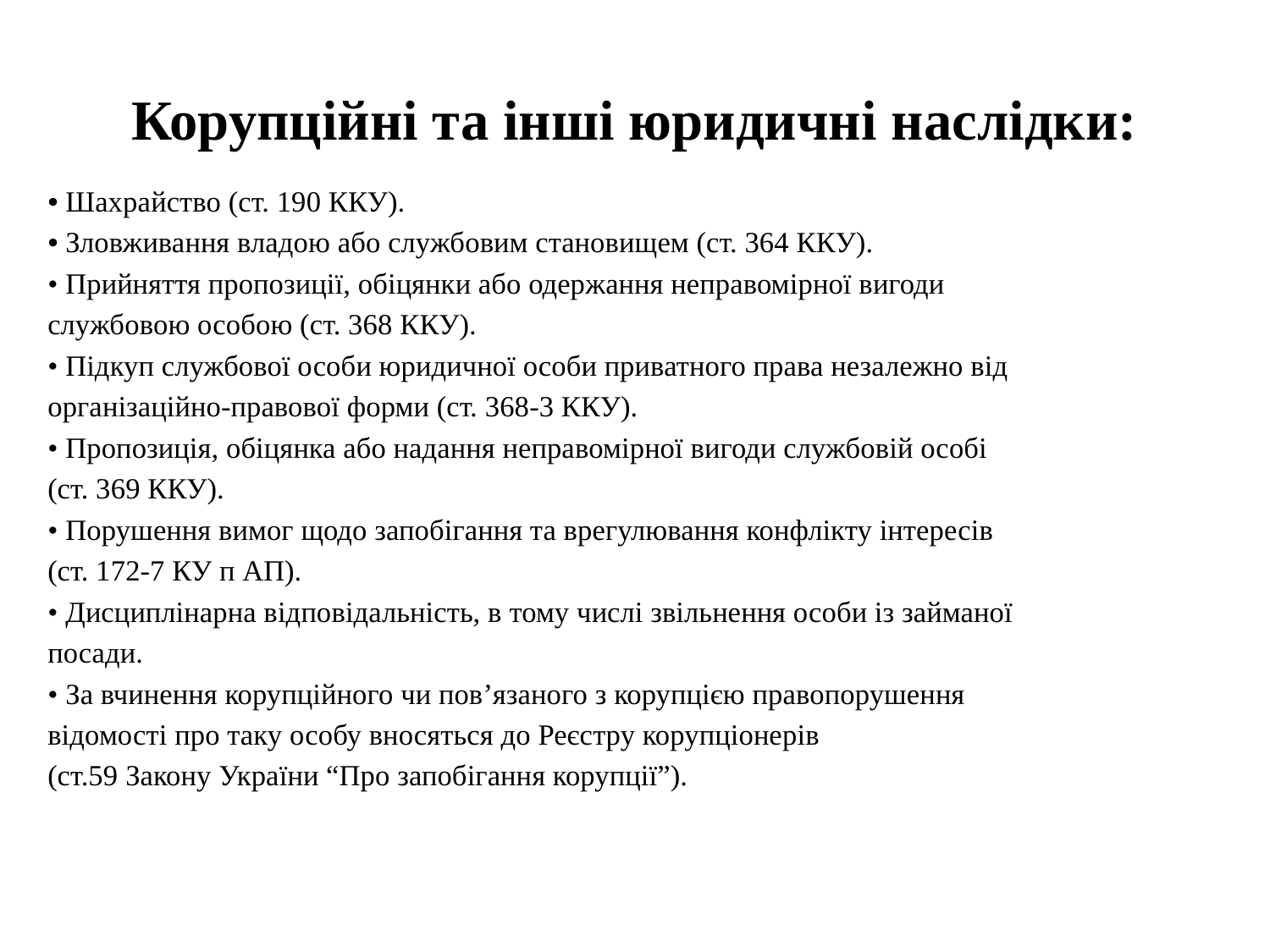

# Корупційні та інші юридичні наслідки:
• Шахрайство (ст. 190 ККУ).
• Зловживання владою або службовим становищем (ст. 364 ККУ).
• Прийняття пропозиції, обіцянки або одержання неправомірної вигоди
службовою особою (ст. 368 ККУ).
• Підкуп службової особи юридичної особи приватного права незалежно від
організаційно-правової форми (ст. 368-3 ККУ).
• Пропозиція, обіцянка або надання неправомірної вигоди службовій особі
(ст. 369 ККУ).
• Порушення вимог щодо запобігання та врегулювання конфлікту інтересів
(ст. 172-7 КУ п АП).
• Дисциплінарна відповідальність, в тому числі звільнення особи із займаної
посади.
• За вчинення корупційного чи пов’язаного з корупцією правопорушення
відомості про таку особу вносяться до Реєстру корупціонерів
(ст.59 Закону України “Про запобігання корупції”).